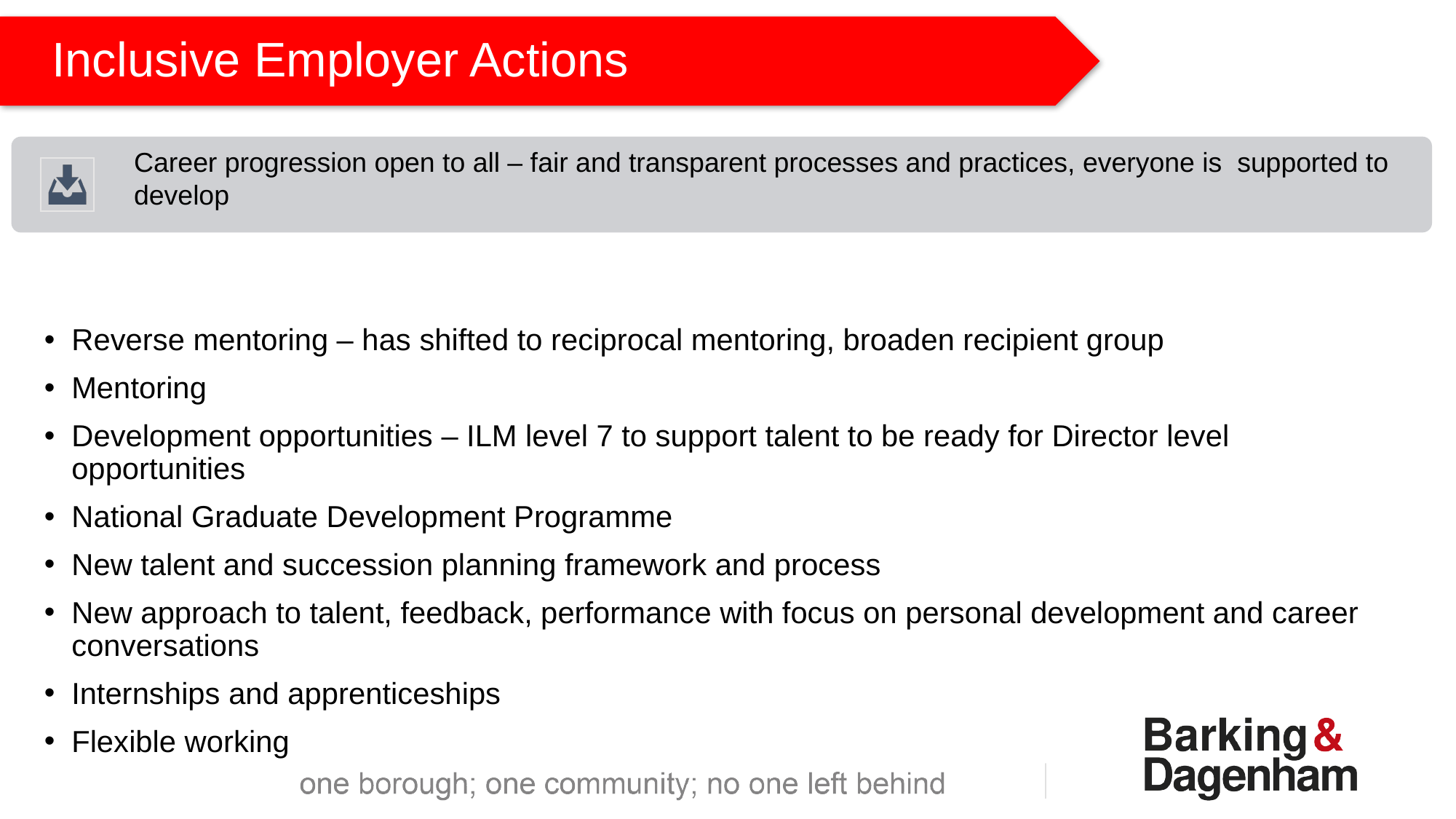

# Inclusive Employer Actions
	Career progression open to all – fair and transparent processes and practices, everyone is  supported to 	develop

Reverse mentoring – has shifted to reciprocal mentoring, broaden recipient group
Mentoring
Development opportunities – ILM level 7 to support talent to be ready for Director level opportunities
National Graduate Development Programme
New talent and succession planning framework and process
New approach to talent, feedback, performance with focus on personal development and career conversations
Internships and apprenticeships
Flexible working